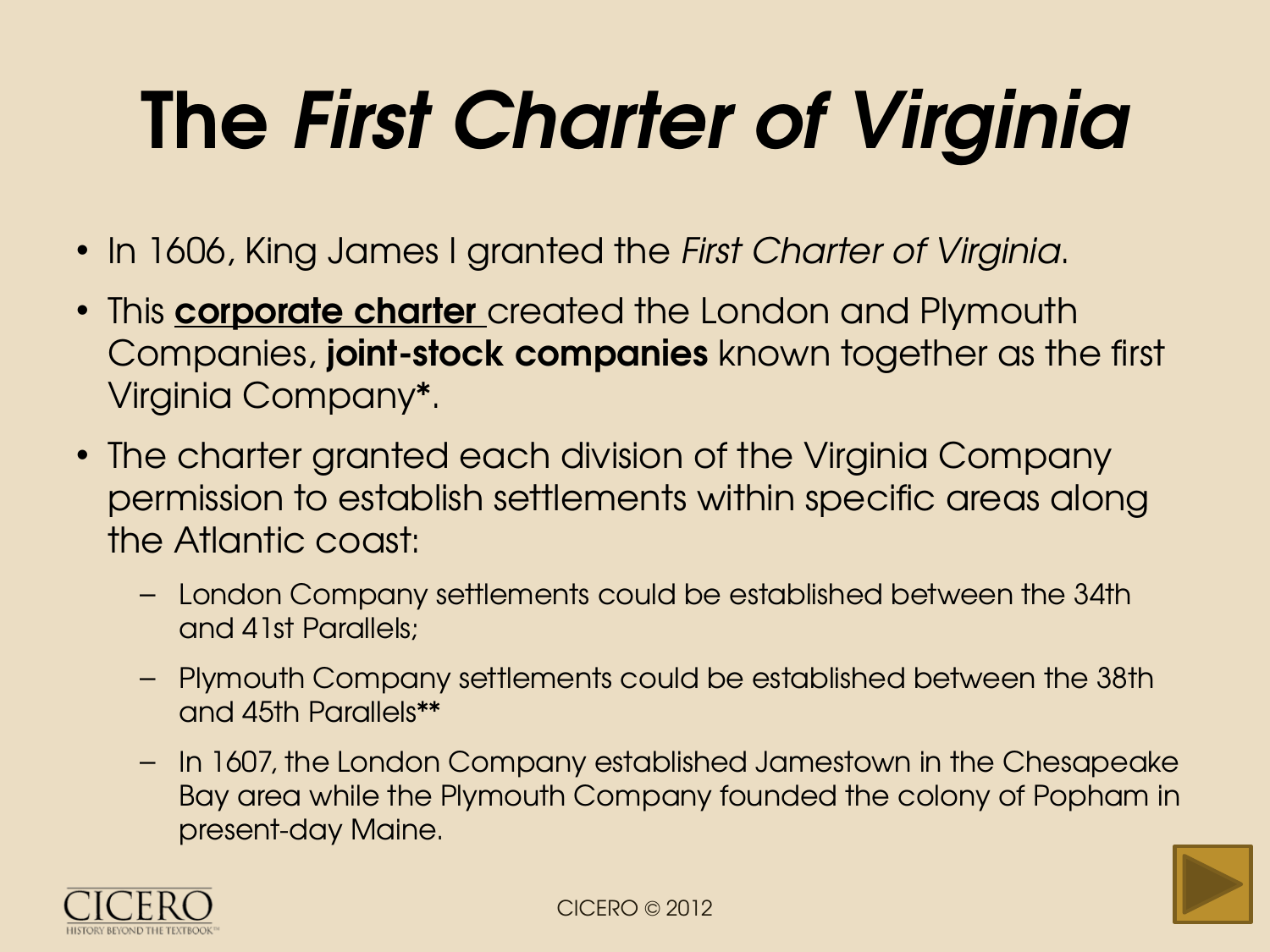

# The First Charter of Virginia
In 1606, King James I granted the First Charter of Virginia.
This corporate charter created the London and Plymouth Companies, joint-stock companies known together as the first Virginia Company*.
The charter granted each division of the Virginia Company permission to establish settlements within specific areas along the Atlantic coast:
London Company settlements could be established between the 34th and 41st Parallels;
Plymouth Company settlements could be established between the 38th and 45th Parallels**
In 1607, the London Company established Jamestown in the Chesapeake Bay area while the Plymouth Company founded the colony of Popham in present-day Maine.

CICERO © 2012